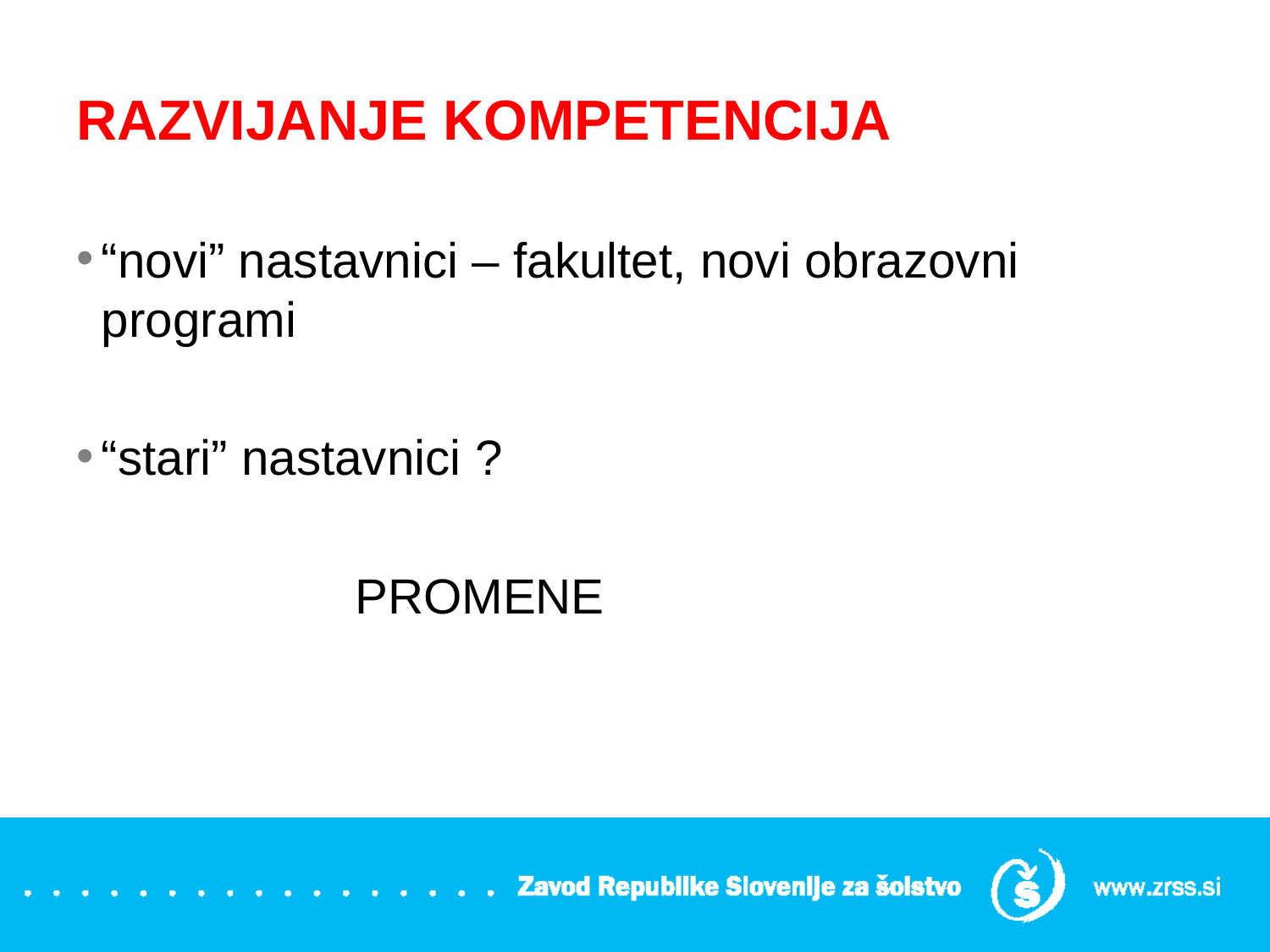

# RAZVIJANJE KOMPETENCIJA
“novi” nastavnici – fakultet, novi obrazovni programi

“stari” nastavnici ?

			PROMENE